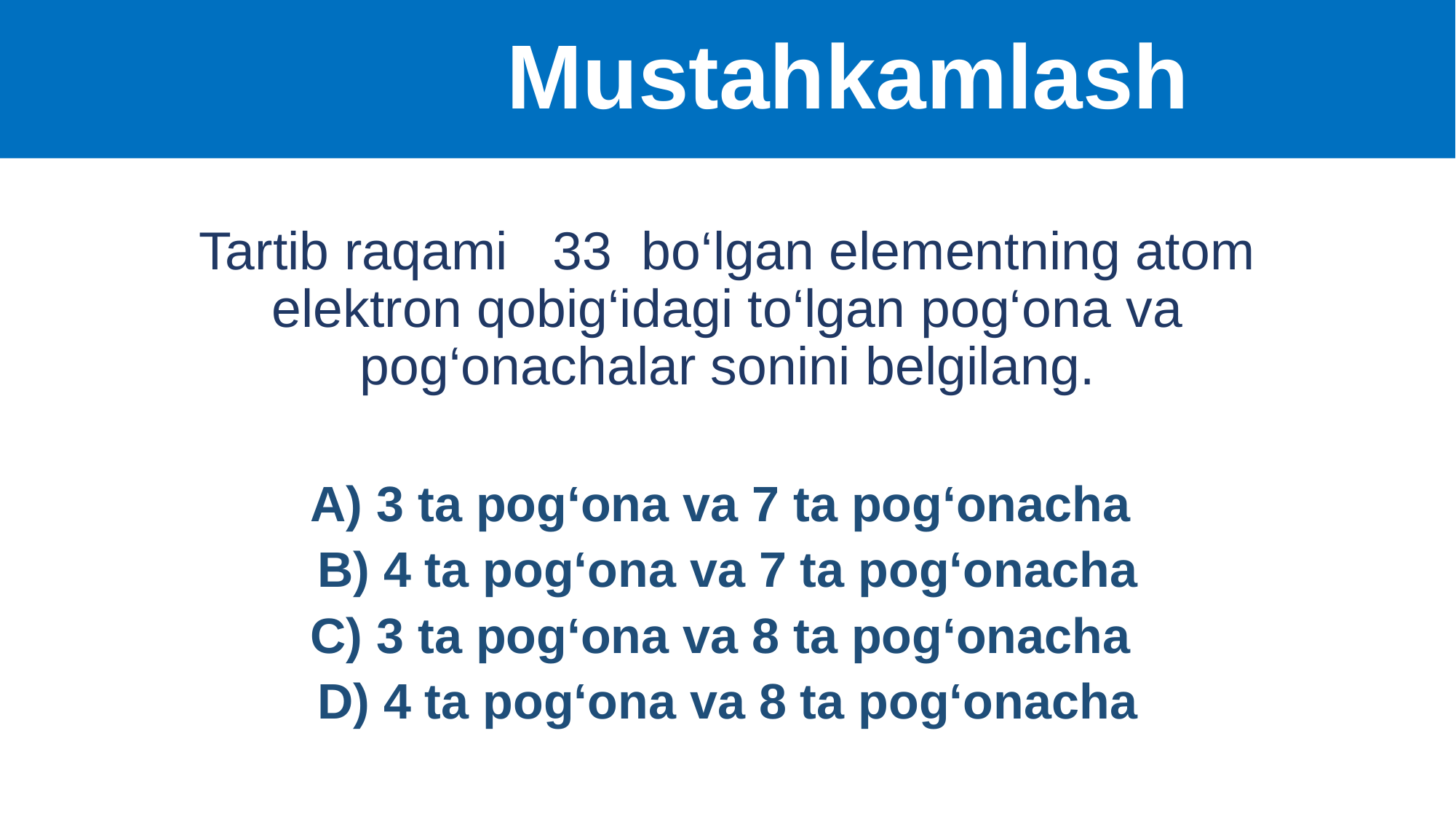

# Mustahkamlash
Tartib raqami   33  bo‘lgan elementning atom elektron qobig‘idagi to‘lgan pog‘ona va pog‘onachalar sonini belgilang.

A) 3 ta pog‘ona va 7 ta pog‘onacha
B) 4 ta pog‘ona va 7 ta pog‘onacha
C) 3 ta pog‘ona va 8 ta pog‘onacha
D) 4 ta pog‘ona va 8 ta pog‘onacha